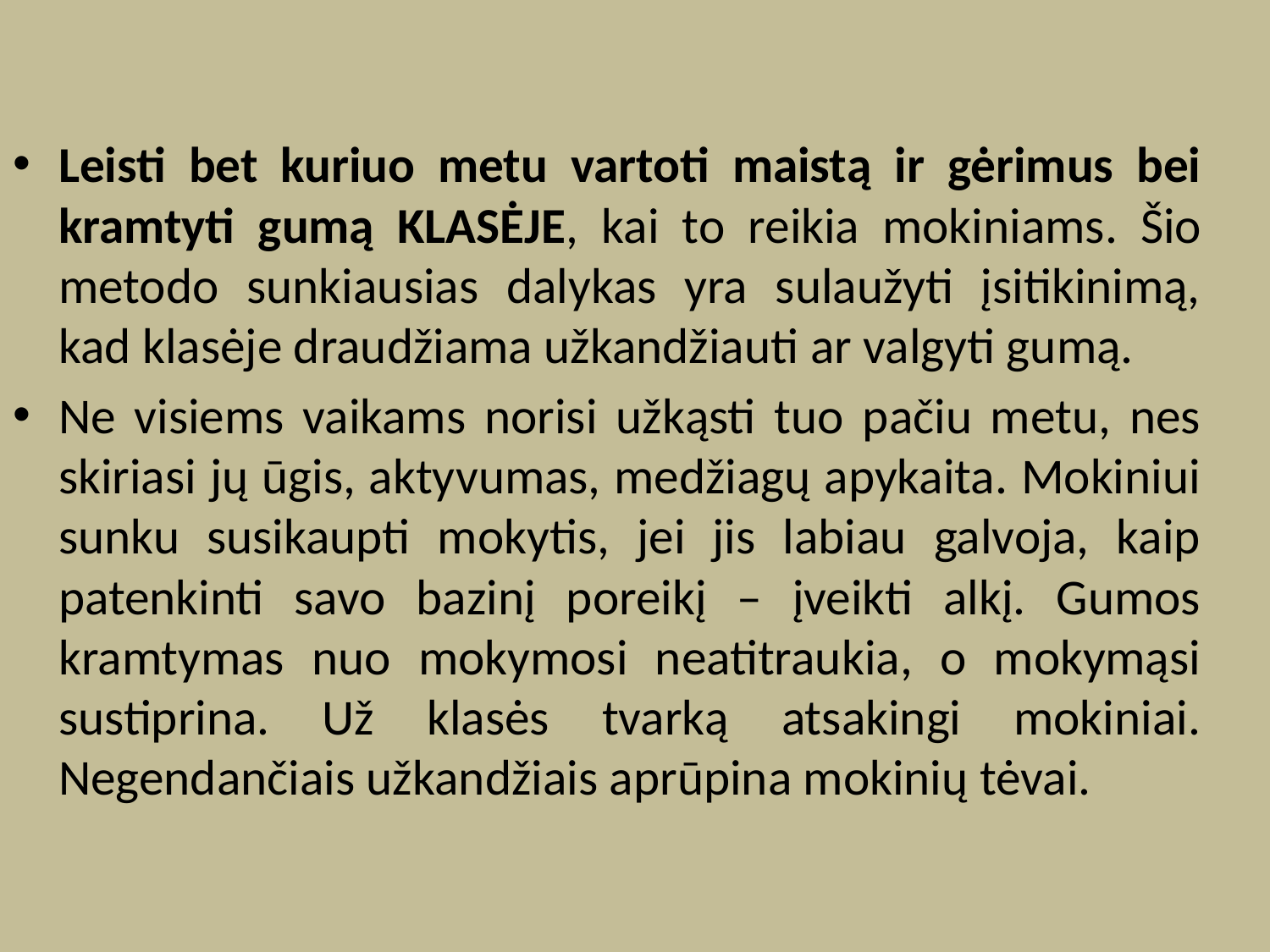

Leisti bet kuriuo metu vartoti maistą ir gėrimus bei kramtyti gumą KLASĖJE, kai to reikia mokiniams. Šio metodo sunkiausias dalykas yra sulaužyti įsitikinimą, kad klasėje draudžiama užkandžiauti ar valgyti gumą.
Ne visiems vaikams norisi užkąsti tuo pačiu metu, nes skiriasi jų ūgis, aktyvumas, medžiagų apykaita. Mokiniui sunku susikaupti mokytis, jei jis labiau galvoja, kaip patenkinti savo bazinį poreikį – įveikti alkį. Gumos kramtymas nuo mokymosi neatitraukia, o mokymąsi sustiprina. Už klasės tvarką atsakingi mokiniai. Negendančiais užkandžiais aprūpina mokinių tėvai.